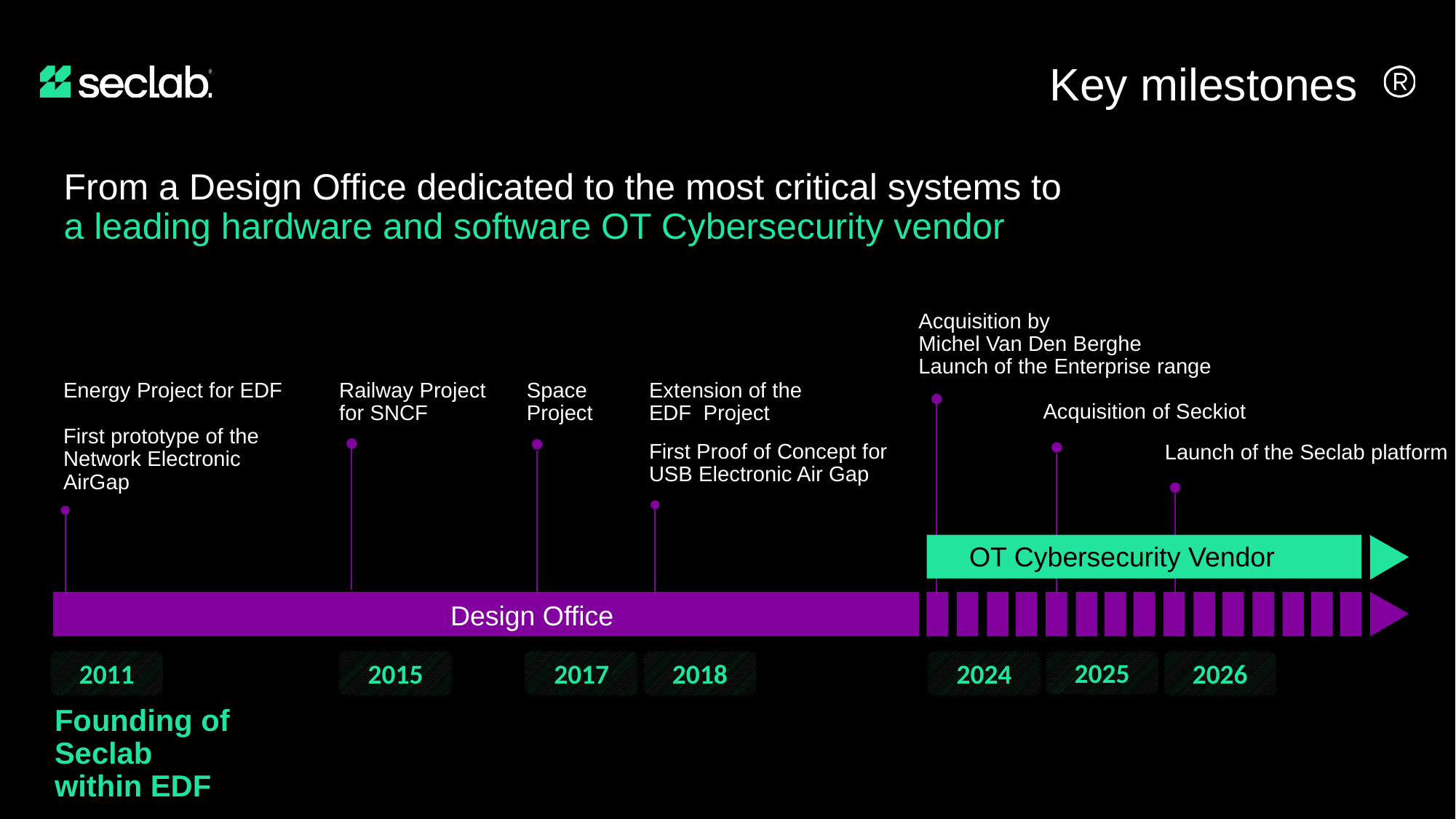

Key milestones
From a Design Office dedicated to the most critical systems to
a leading hardware and software OT Cybersecurity vendor
Acquisition by
Michel Van Den Berghe
Launch of the Enterprise range
Energy Project for EDF
First prototype of the
Network Electronic AirGap
Railway Project
for SNCF
Space
Project
Extension of the
EDF  Project
First Proof of Concept for
USB Electronic Air Gap

Acquisition of Seckiot
Launch of the Seclab platform

OT Cybersecurity Vendor

Design Office
2011
2015
2017
2018
2024
2025
2026

Founding of Seclab
within EDF